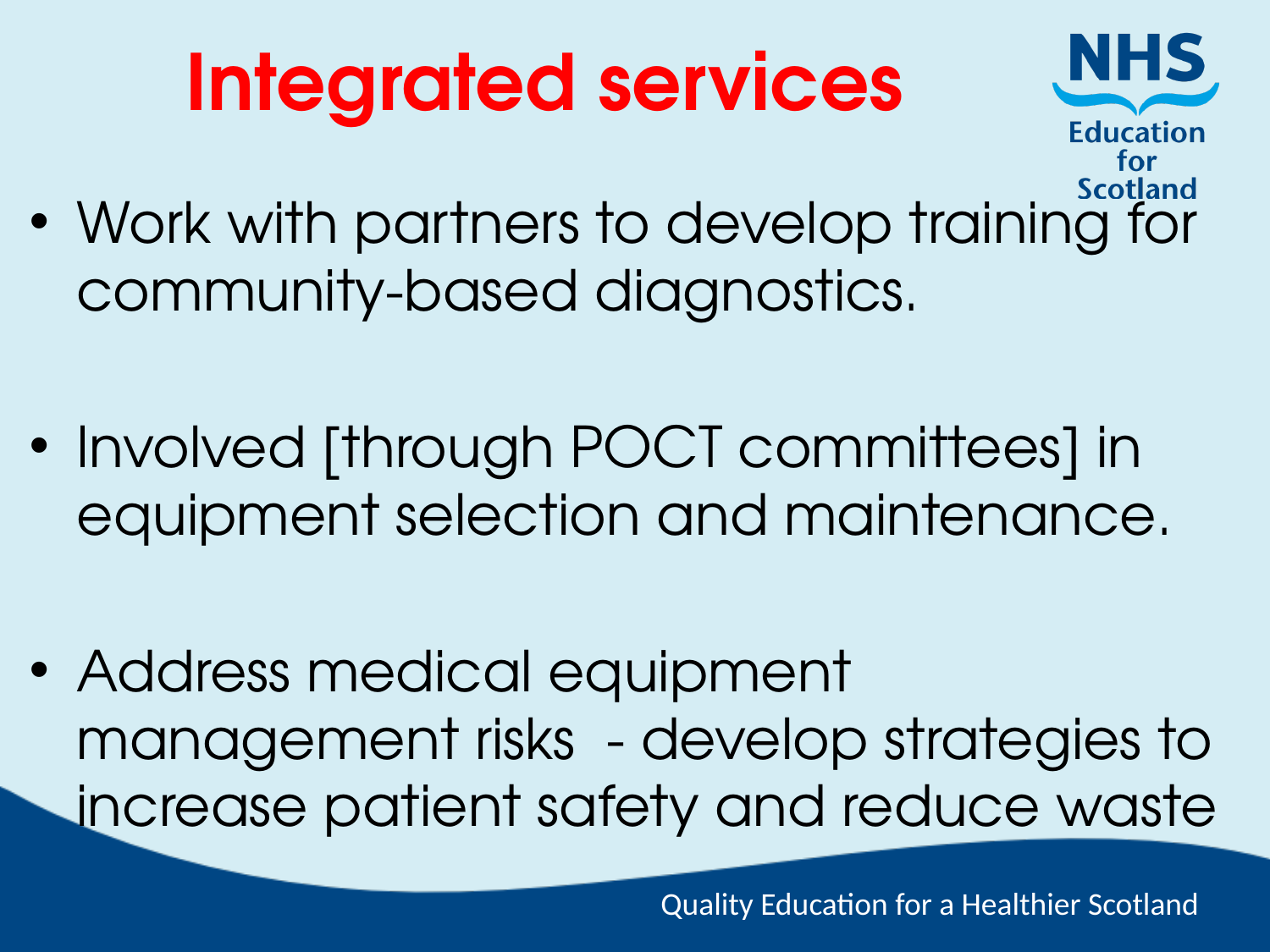

Integrated services
Work with partners to develop training for community-based diagnostics.

Involved [through POCT committees] in equipment selection and maintenance.

Address medical equipment management risks  - develop strategies to increase patient safety and reduce waste